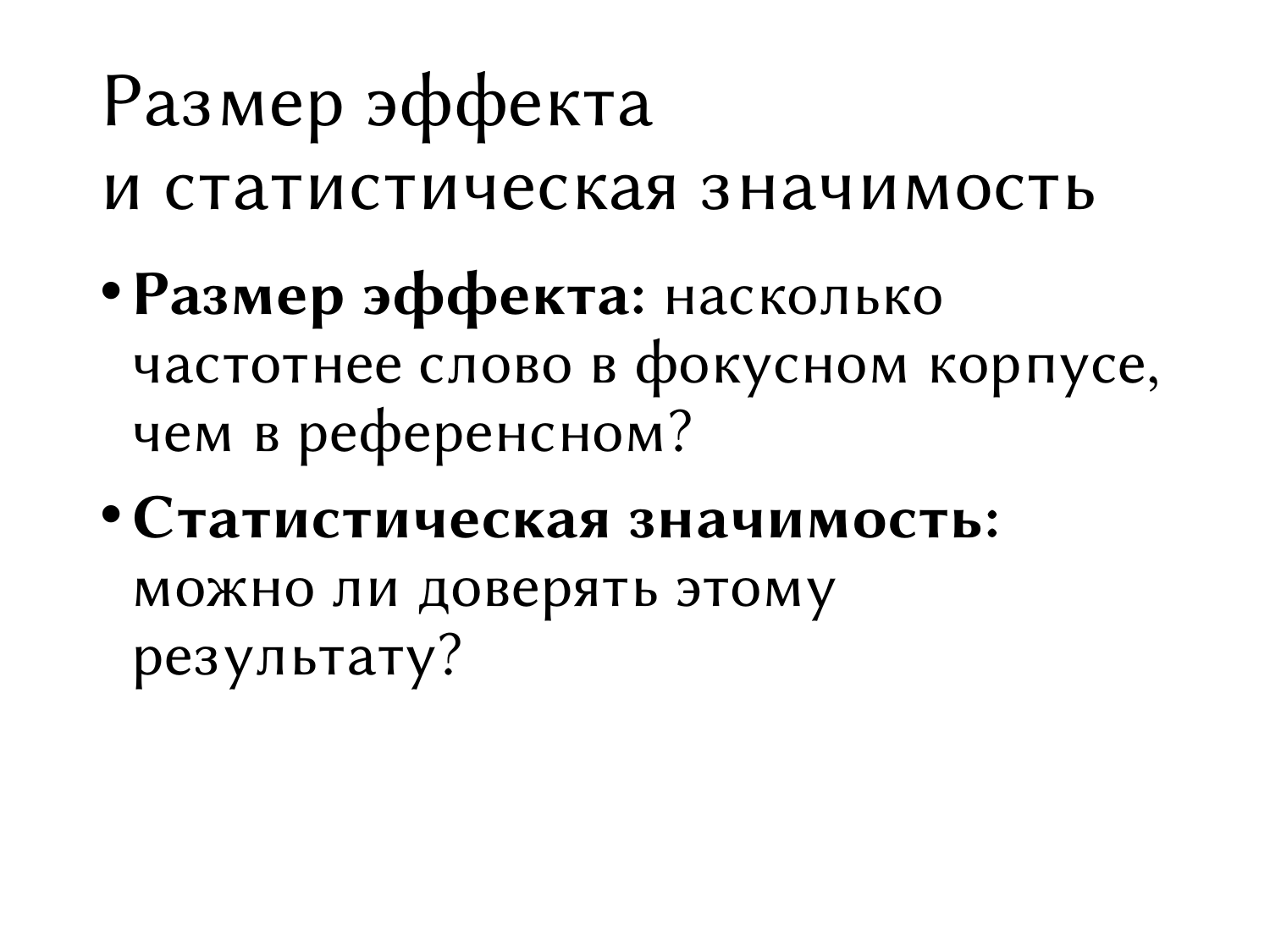

# Размер эффекта и статистическая значимость
Размер эффекта: насколько частотнее слово в фокусном корпусе, чем в референсном?
Статистическая значимость: можно ли доверять этому результату?